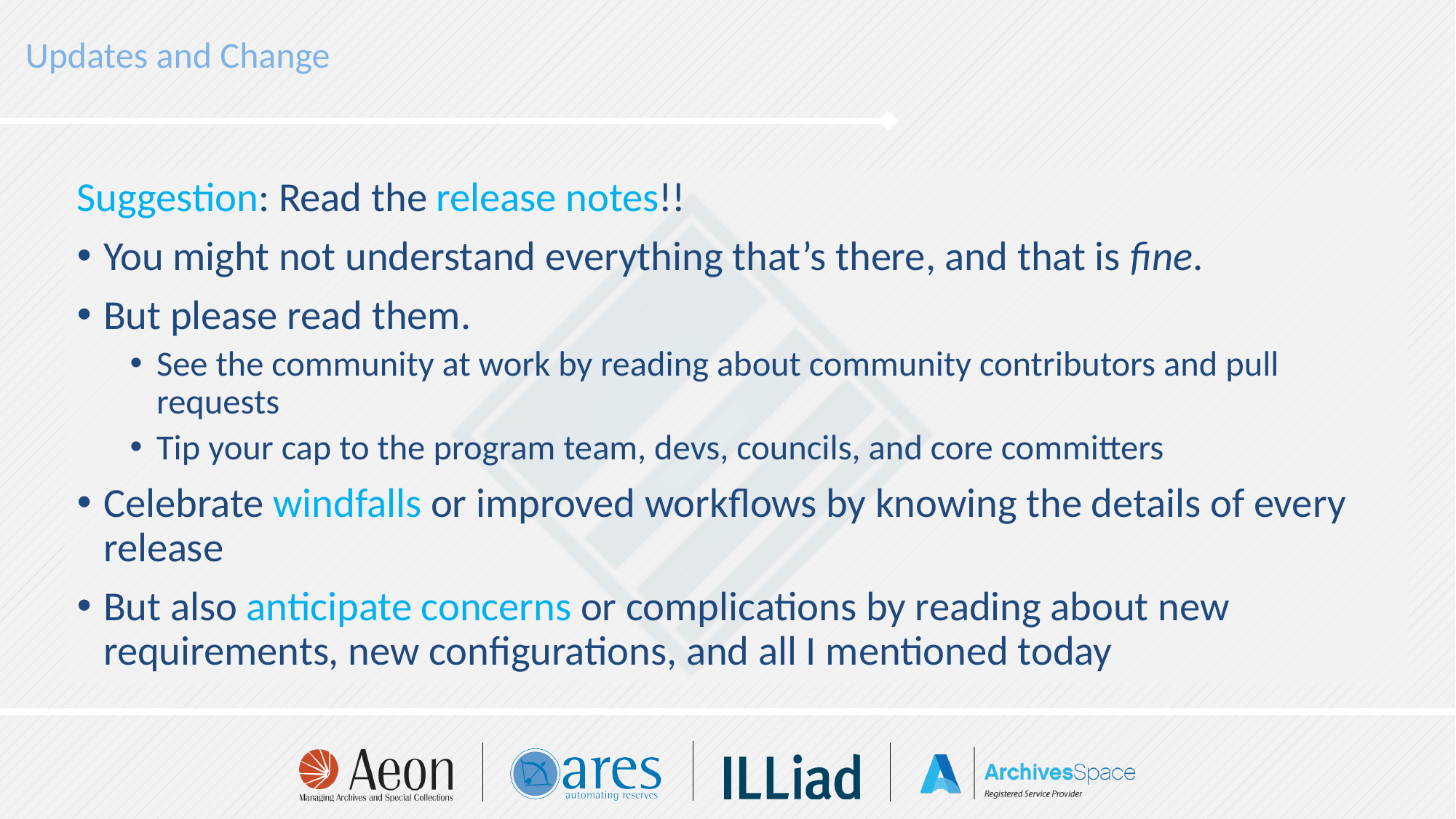

Updates and Change
Suggestion: Read the release notes!!
You might not understand everything that’s there, and that is fine.
But please read them.
See the community at work by reading about community contributors and pull requests
Tip your cap to the program team, devs, councils, and core committers
Celebrate windfalls or improved workflows by knowing the details of every release
But also anticipate concerns or complications by reading about new requirements, new configurations, and all I mentioned today